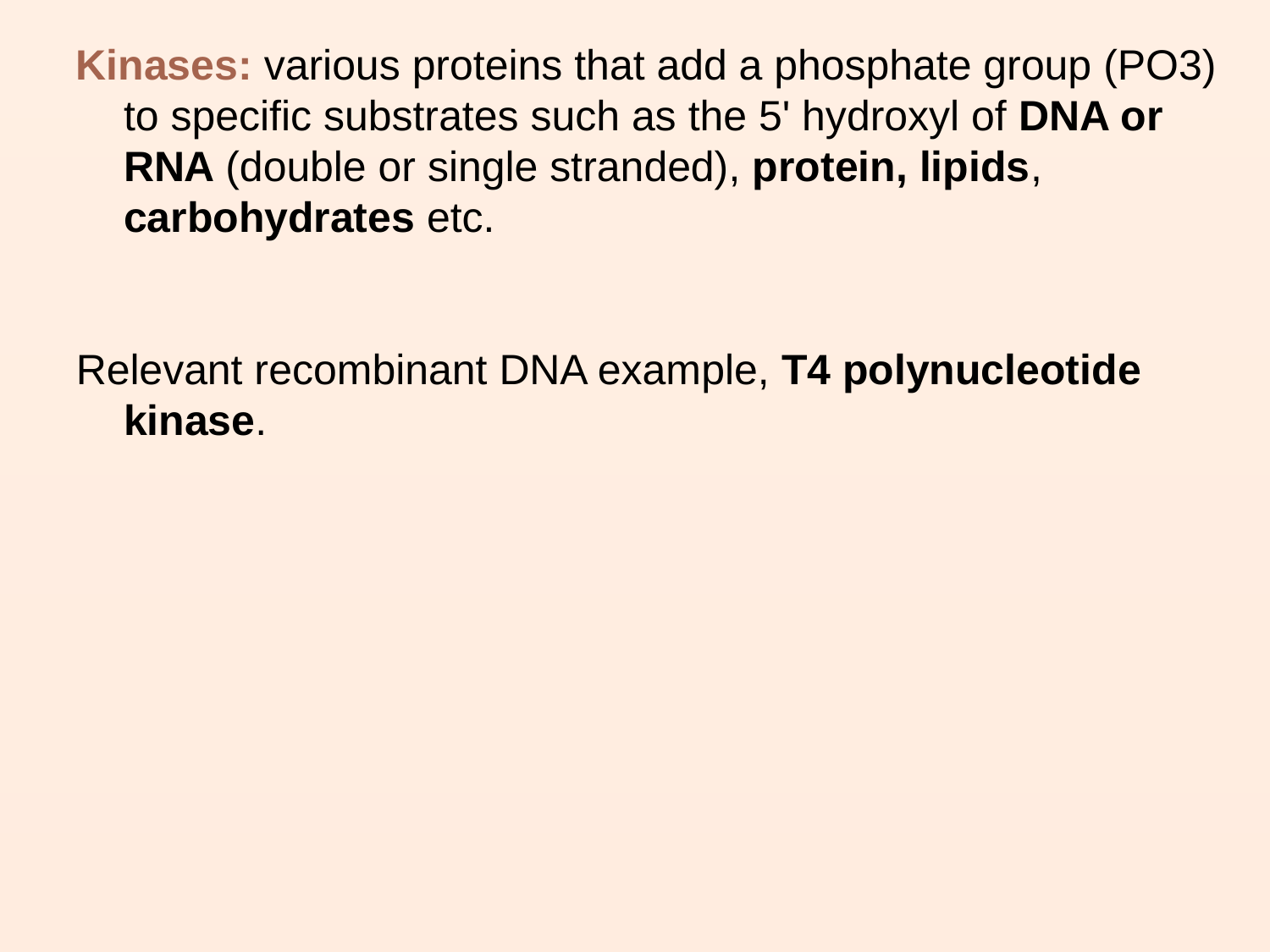

Kinases: various proteins that add a phosphate group (PO3) to specific substrates such as the 5' hydroxyl of DNA or RNA (double or single stranded), protein, lipids, carbohydrates etc.

Relevant recombinant DNA example, T4 polynucleotide kinase.